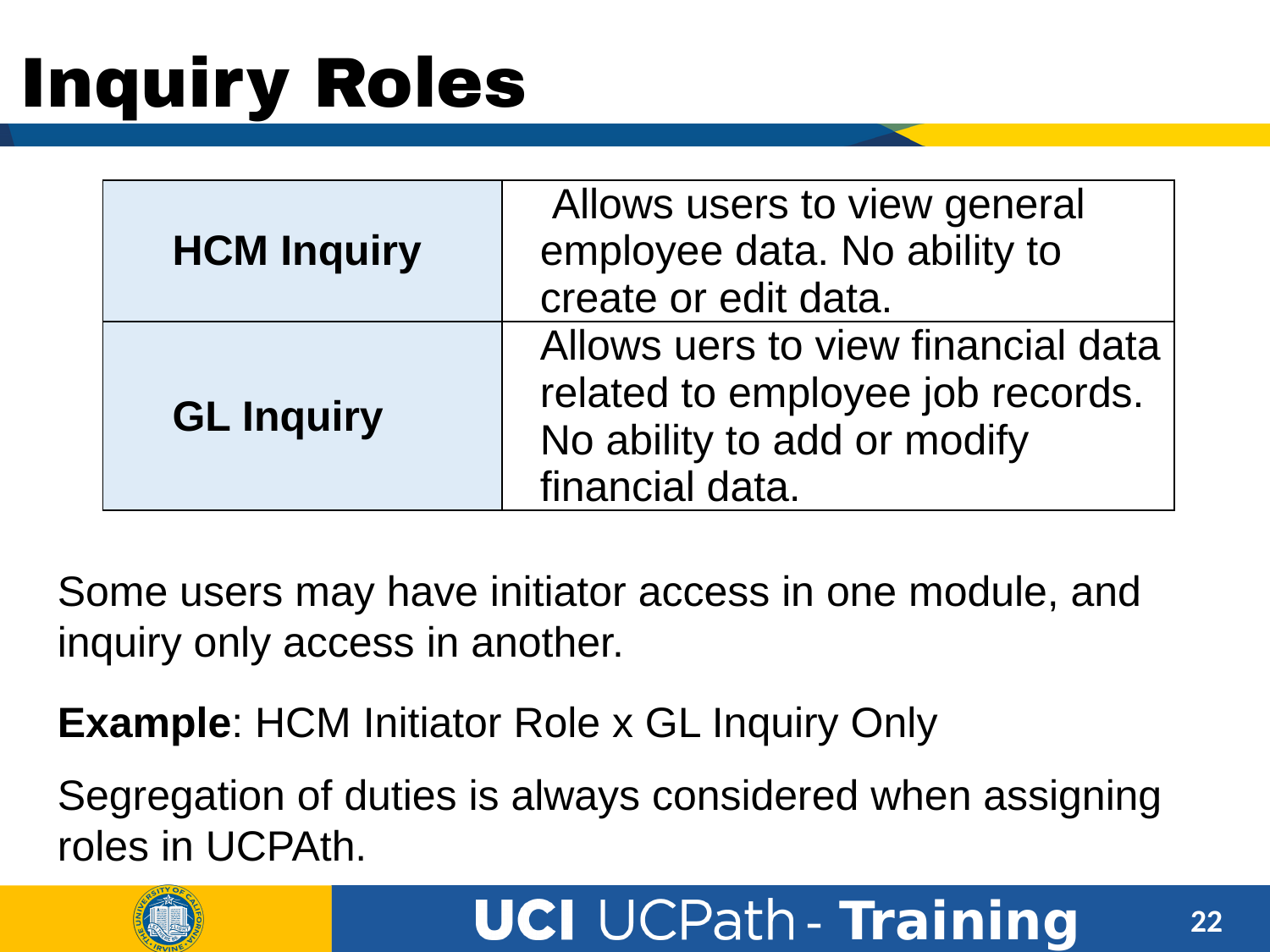

8/10/2020
22
# Inquiry Roles
| HCM Inquiry | Allows users to view general employee data. No ability to create or edit data. |
| --- | --- |
| GL Inquiry | Allows uers to view financial data related to employee job records. No ability to add or modify financial data. |
Some users may have initiator access in one module, and inquiry only access in another.

Example: HCM Initiator Role x GL Inquiry Only

Segregation of duties is always considered when assigning roles in UCPAth.